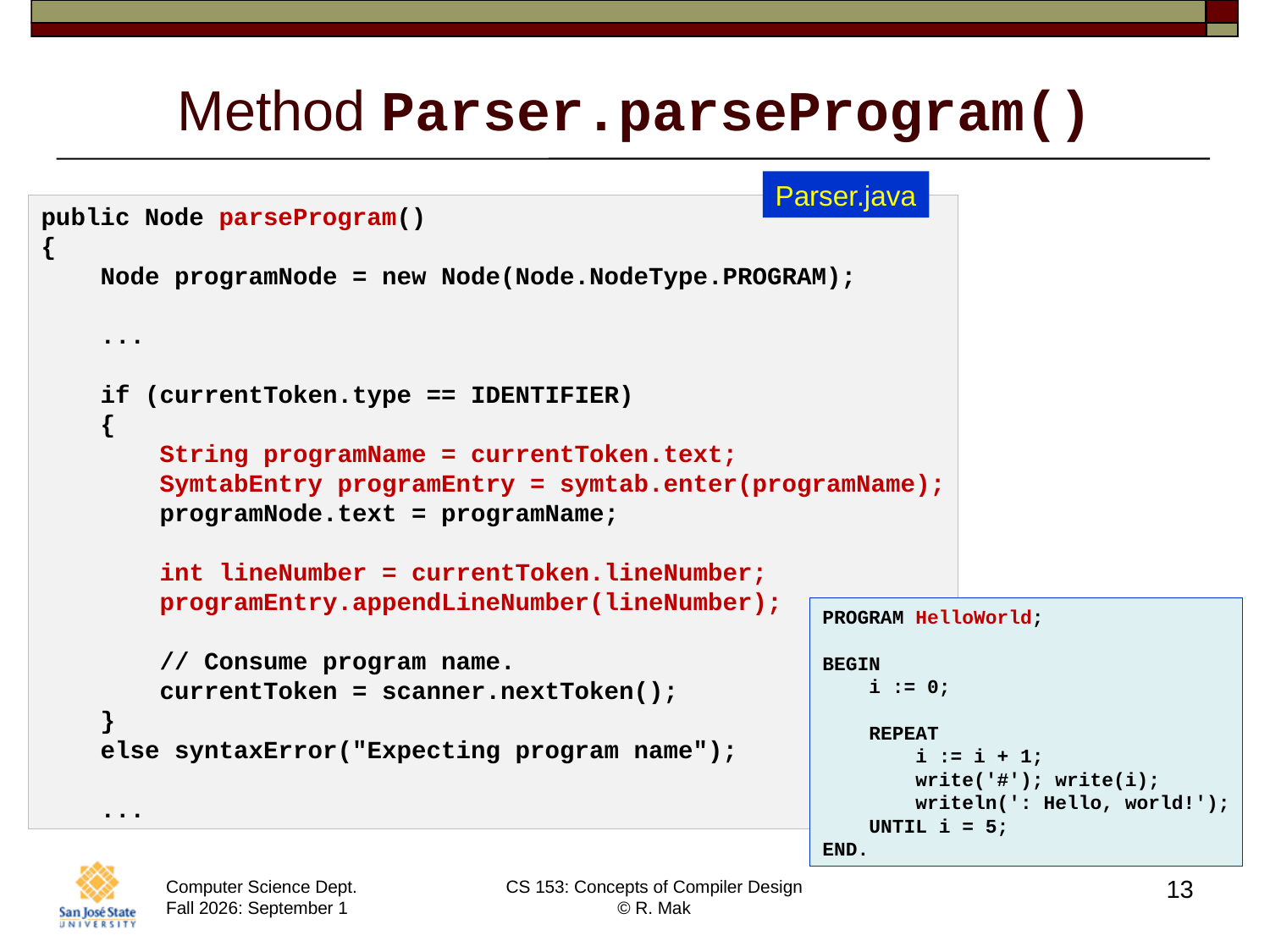

# Method Parser.parseProgram()
Parser.java
public Node parseProgram()
{
    Node programNode = new Node(Node.NodeType.PROGRAM);

    ...

    if (currentToken.type == IDENTIFIER)
    {
        String programName = currentToken.text;
        SymtabEntry programEntry = symtab.enter(programName);
        programNode.text = programName;

        int lineNumber = currentToken.lineNumber;
        programEntry.appendLineNumber(lineNumber);

        // Consume program name.
        currentToken = scanner.nextToken();
    }
    else syntaxError("Expecting program name");

    ...
PROGRAM HelloWorld;
BEGIN
    i := 0;

    REPEAT
        i := i + 1;
        write('#'); write(i);
        writeln(': Hello, world!');
    UNTIL i = 5;
END.
13